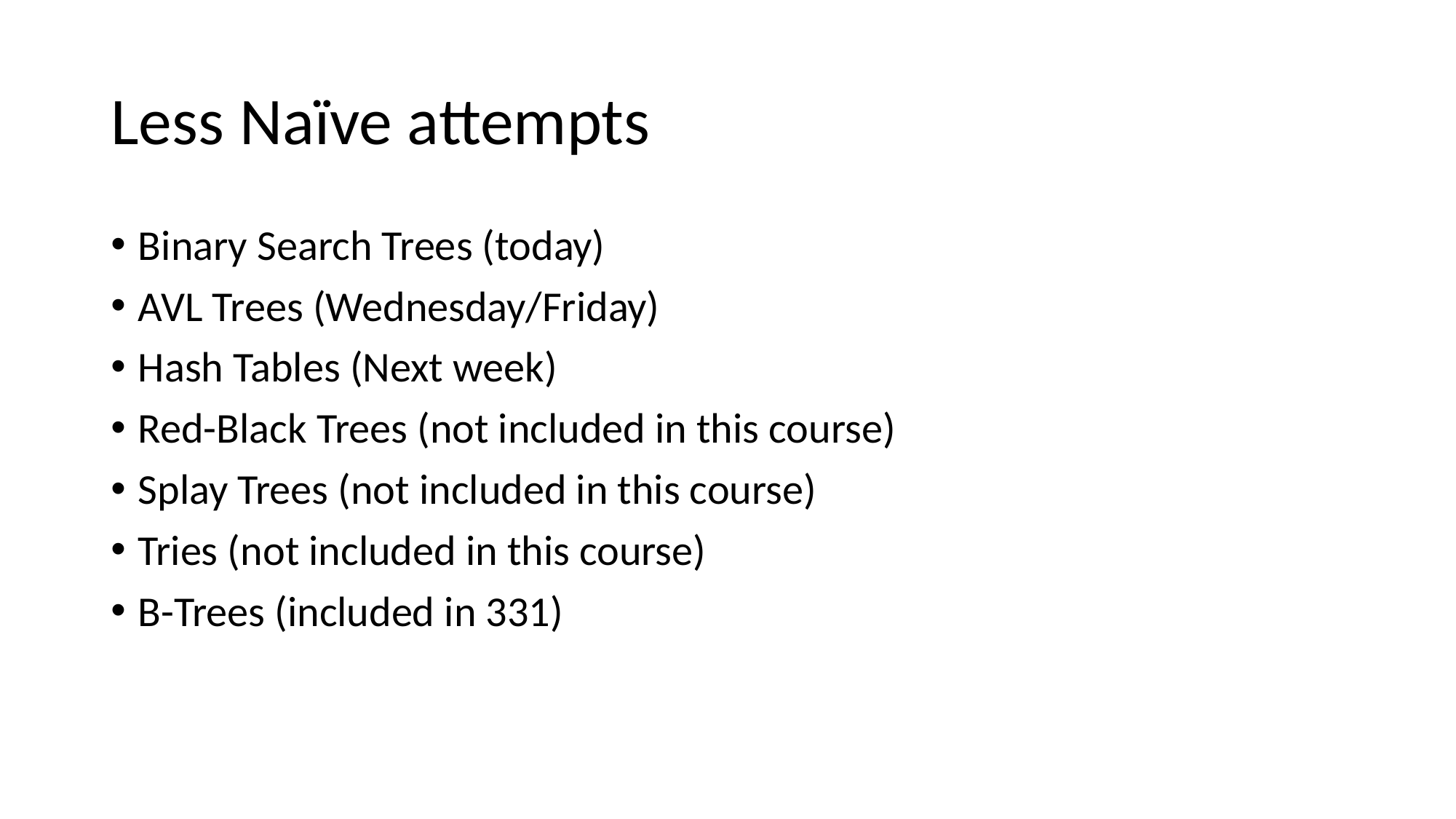

# Less Naïve attempts
Binary Search Trees (today)
AVL Trees (Wednesday/Friday)
Hash Tables (Next week)
Red-Black Trees (not included in this course)
Splay Trees (not included in this course)
Tries (not included in this course)
B-Trees (included in 331)